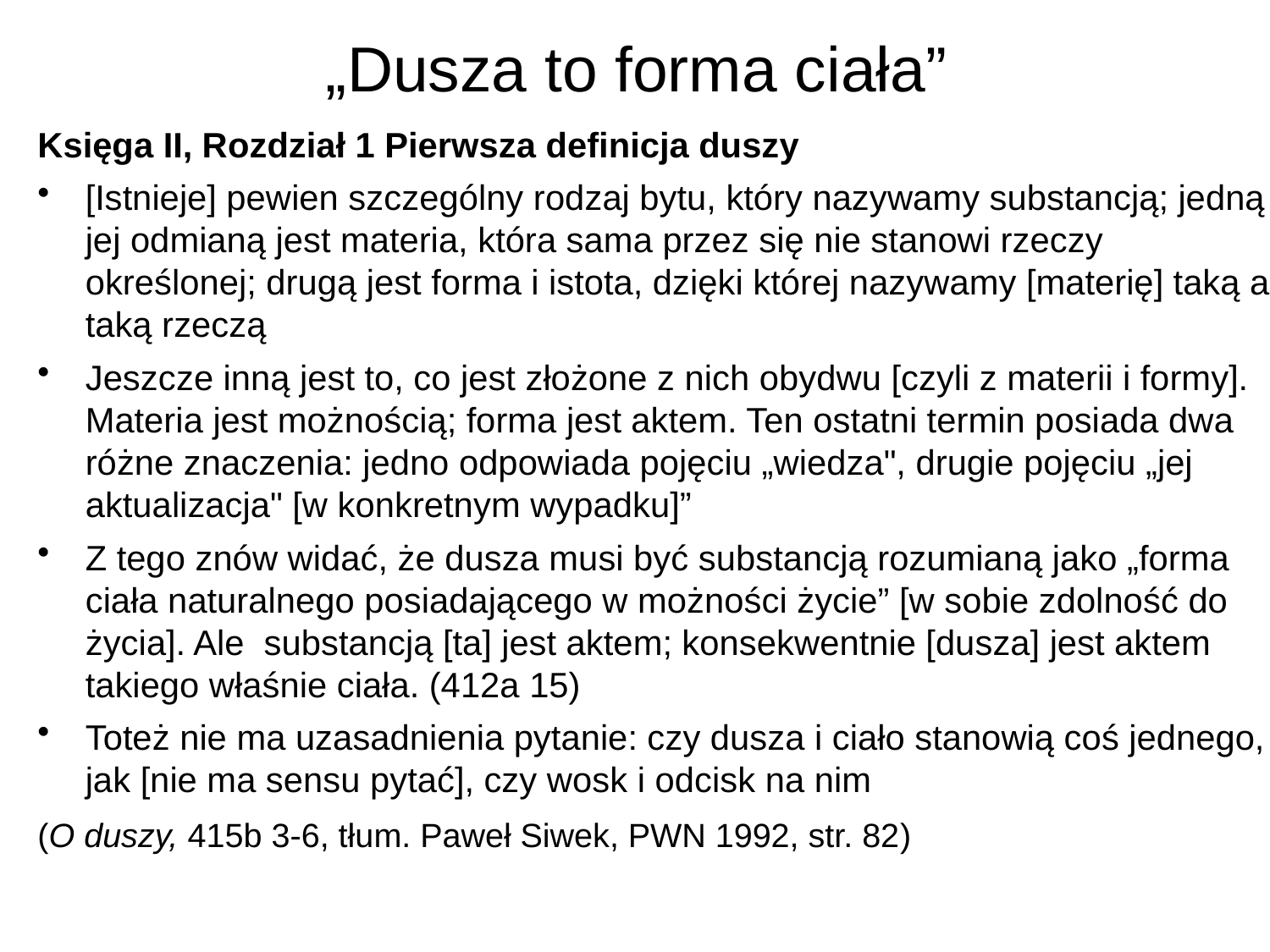

# „Dusza to forma ciała”
Księga II, Rozdział 1 Pierwsza definicja duszy
[Istnieje] pewien szczególny rodzaj bytu, który nazywamy substancją; jedną jej odmianą jest materia, która sama przez się nie stanowi rzeczy określonej; drugą jest forma i istota, dzięki której nazywamy [materię] taką a taką rzeczą
Jeszcze inną jest to, co jest złożone z nich obydwu [czyli z materii i formy]. Materia jest możnością; forma jest aktem. Ten ostatni termin posiada dwa różne znaczenia: jedno odpowiada pojęciu „wiedza", drugie pojęciu „jej aktualizacja" [w konkretnym wypadku]”
Z tego znów widać, że dusza musi być substancją rozumianą jako „forma ciała naturalnego posiadającego w możności życie” [w sobie zdolność do życia]. Ale  substancją [ta] jest aktem; konsekwentnie [dusza] jest aktem takiego właśnie ciała. (412a 15)
Toteż nie ma uzasadnienia pytanie: czy dusza i ciało stanowią coś jednego, jak [nie ma sensu pytać], czy wosk i odcisk na nim
(O duszy, 415b 3-6, tłum. Paweł Siwek, PWN 1992, str. 82)